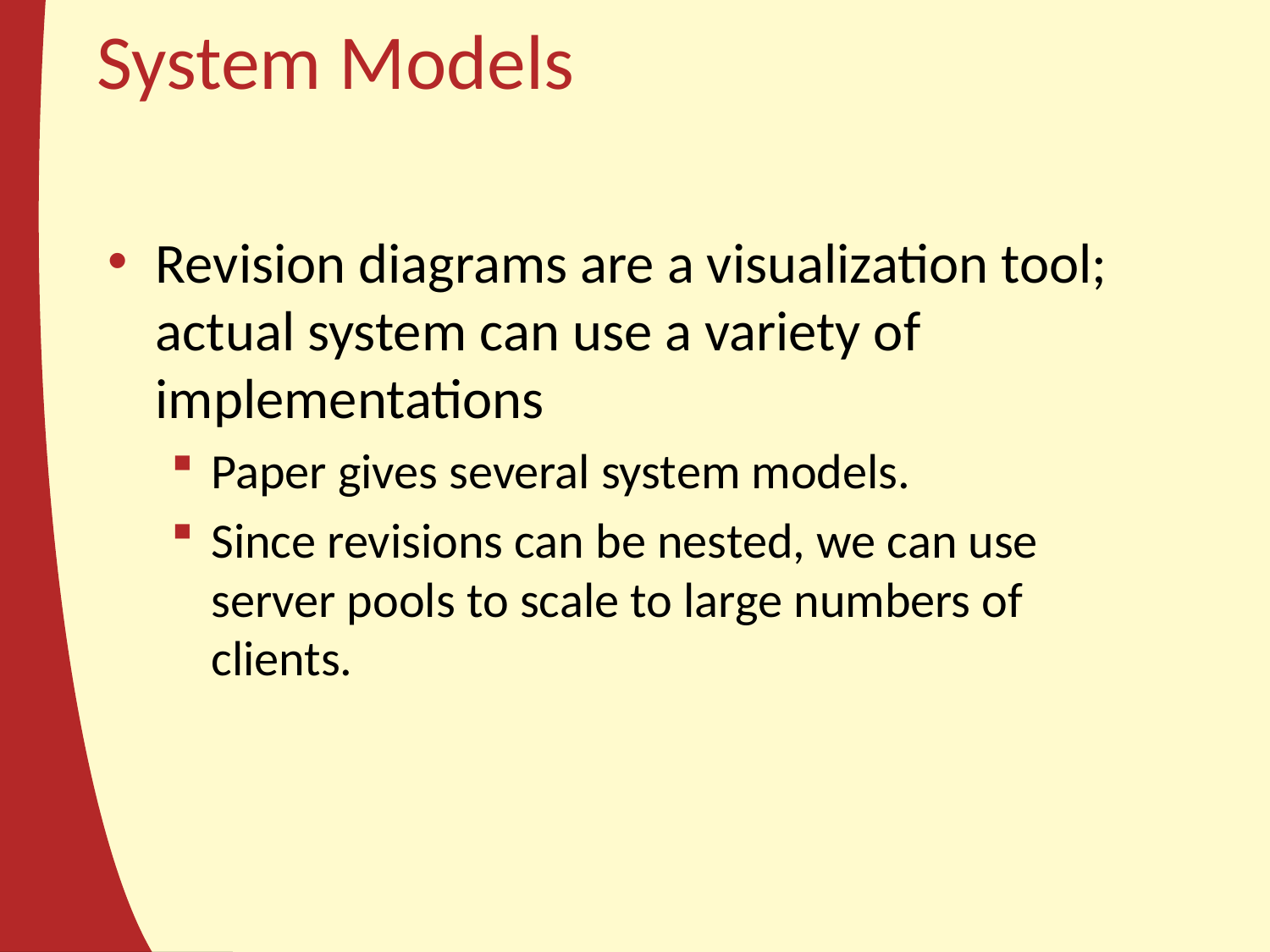

# System Models
Revision diagrams are a visualization tool; actual system can use a variety of implementations
Paper gives several system models.
Since revisions can be nested, we can use server pools to scale to large numbers of clients.